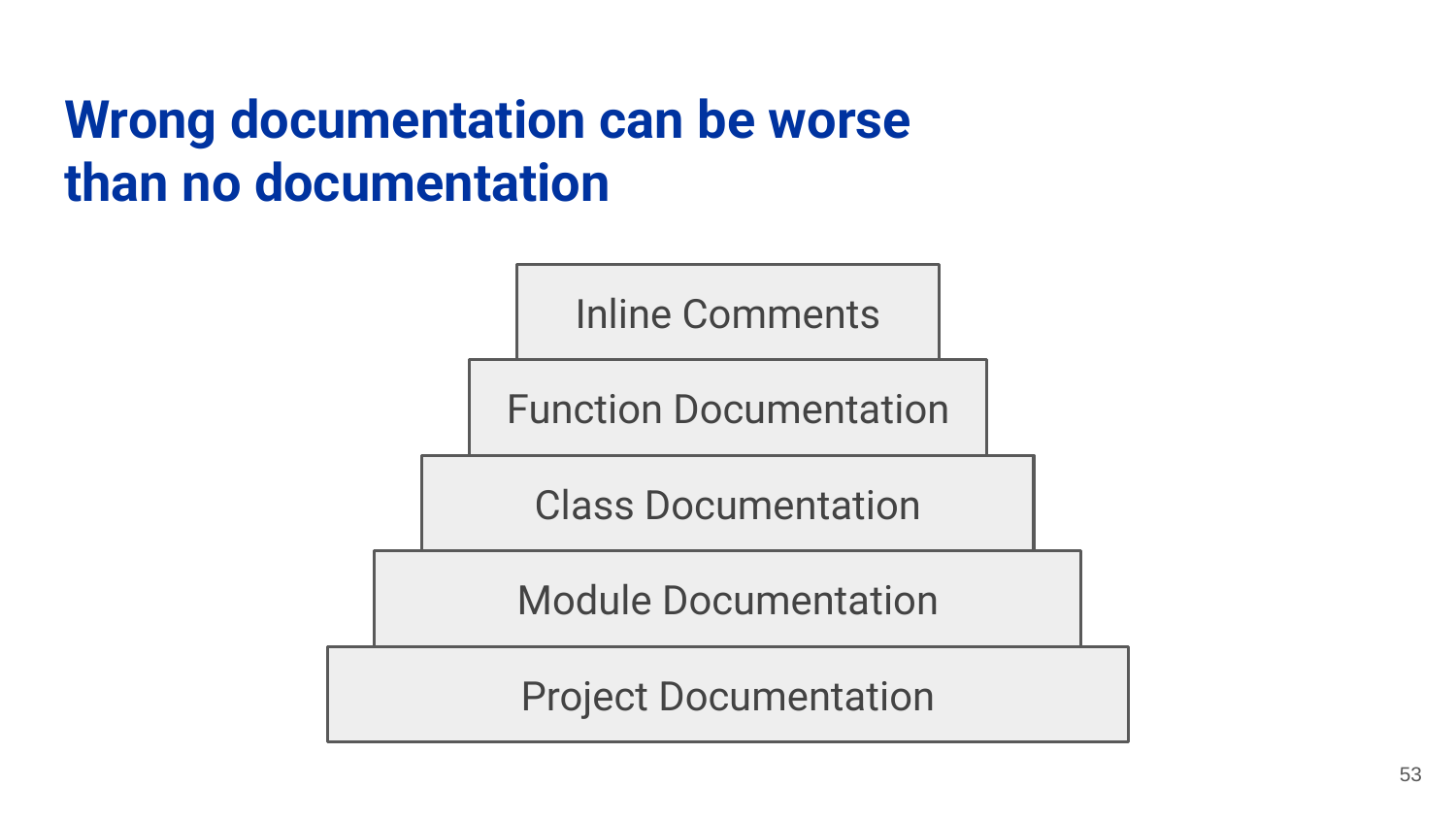

# Wrong documentation can be worse than no documentation
Inline Comments
Function Documentation
Class Documentation
Module Documentation
Project Documentation
53